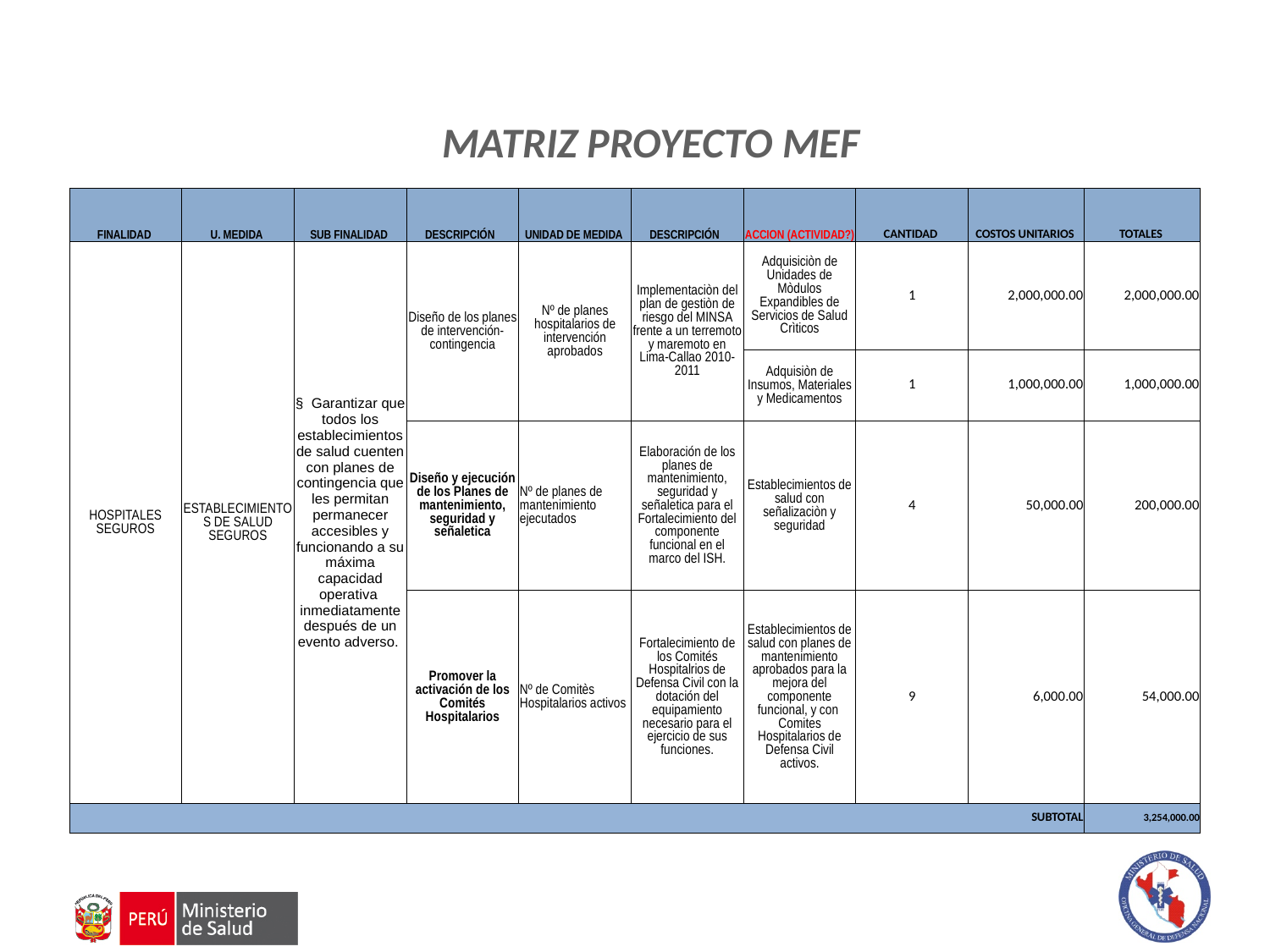

MATRIZ PROYECTO MEF
| FINALIDAD | U. MEDIDA | SUB FINALIDAD | DESCRIPCIÓN | UNIDAD DE MEDIDA | DESCRIPCIÓN | ACCION (ACTIVIDAD?) | CANTIDAD | COSTOS UNITARIOS | TOTALES |
| --- | --- | --- | --- | --- | --- | --- | --- | --- | --- |
| HOSPITALES SEGUROS | ESTABLECIMIENTOS DE SALUD SEGUROS | §  Garantizar que todos los establecimientos de salud cuenten con planes de contingencia que les permitan permanecer accesibles y funcionando a su máxima capacidad operativa inmediatamente después de un evento adverso. | Diseño de los planes de intervención-contingencia | Nº de planes hospitalarios de intervención aprobados | Implementaciòn del plan de gestiòn de riesgo del MINSA frente a un terremoto y maremoto en Lima-Callao 2010-2011 | Adquisiciòn de Unidades de Mòdulos Expandibles de Servicios de Salud Crìticos | 1 | 2,000,000.00 | 2,000,000.00 |
|  |  |  |  |  |  | Adquisiòn de Insumos, Materiales y Medicamentos | 1 | 1,000,000.00 | 1,000,000.00 |
|  |  |  | Diseño y ejecución de los Planes de mantenimiento, seguridad y señaletica | Nº de planes de mantenimiento ejecutados | Elaboración de los planes de mantenimiento, seguridad y señaletica para el Fortalecimiento del componente funcional en el marco del ISH. | Establecimientos de salud con señalizaciòn y seguridad | 4 | 50,000.00 | 200,000.00 |
|  |  |  | Promover la activación de los Comités Hospitalarios | Nº de Comitès Hospitalarios activos | Fortalecimiento de los Comités Hospitalrios de Defensa Civil con la dotación del equipamiento necesario para el ejercicio de sus funciones. | Establecimientos de salud con planes de mantenimiento aprobados para la mejora del componente funcional, y con Comites Hospitalarios de Defensa Civil activos. | 9 | 6,000.00 | 54,000.00 |
| SUBTOTAL |  |  |  |  |  |  |  |  | 3,254,000.00 |